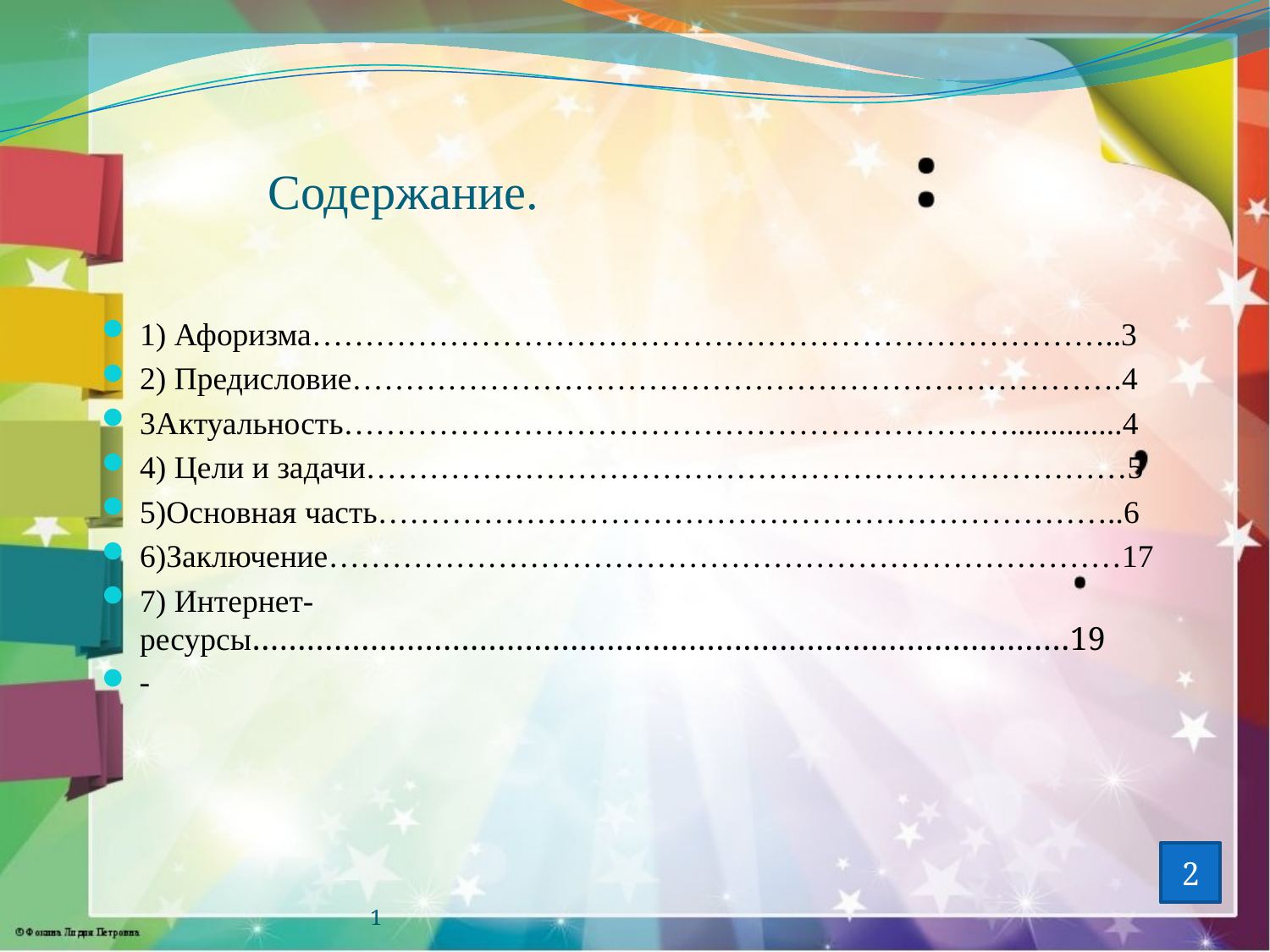

# Содержание.
1) Афоризма…………………………………………………………………..3
2) Предисловие……………………………………………………………….4
3Актуальность………………………………………………………..............4
4) Цели и задачи………………………………………………………………5
5)Основная часть……………………………………………………………..6
6)Заключение…………………………………………………………………17
7) Интернет- ресурсы………………………………………………………………………………19
-
2
1